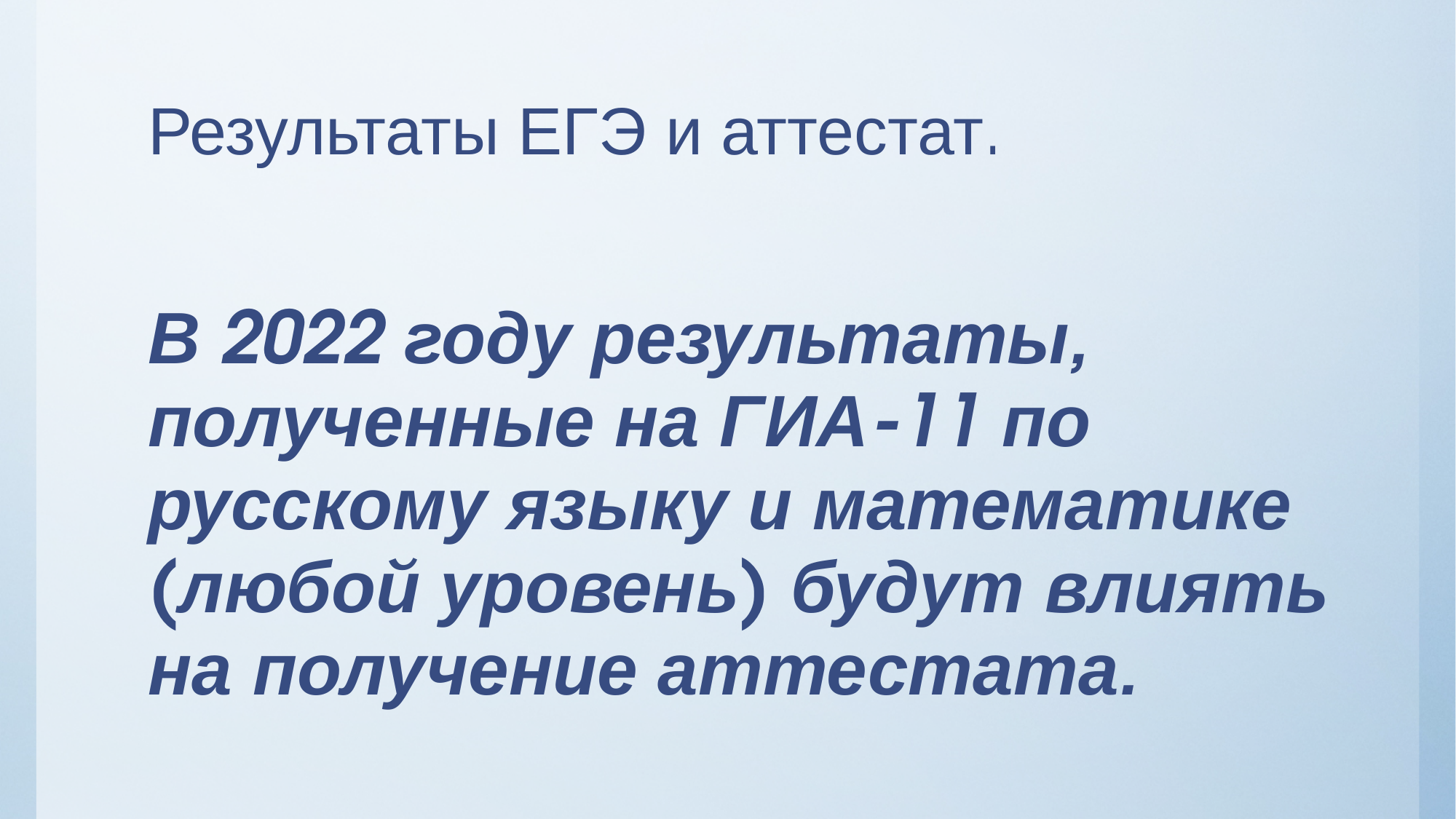

# Результаты ЕГЭ и аттестат.

В 2022 году результаты, полученные на ГИА-11 по русскому языку и математике (любой уровень) будут влиять на получение аттестата.